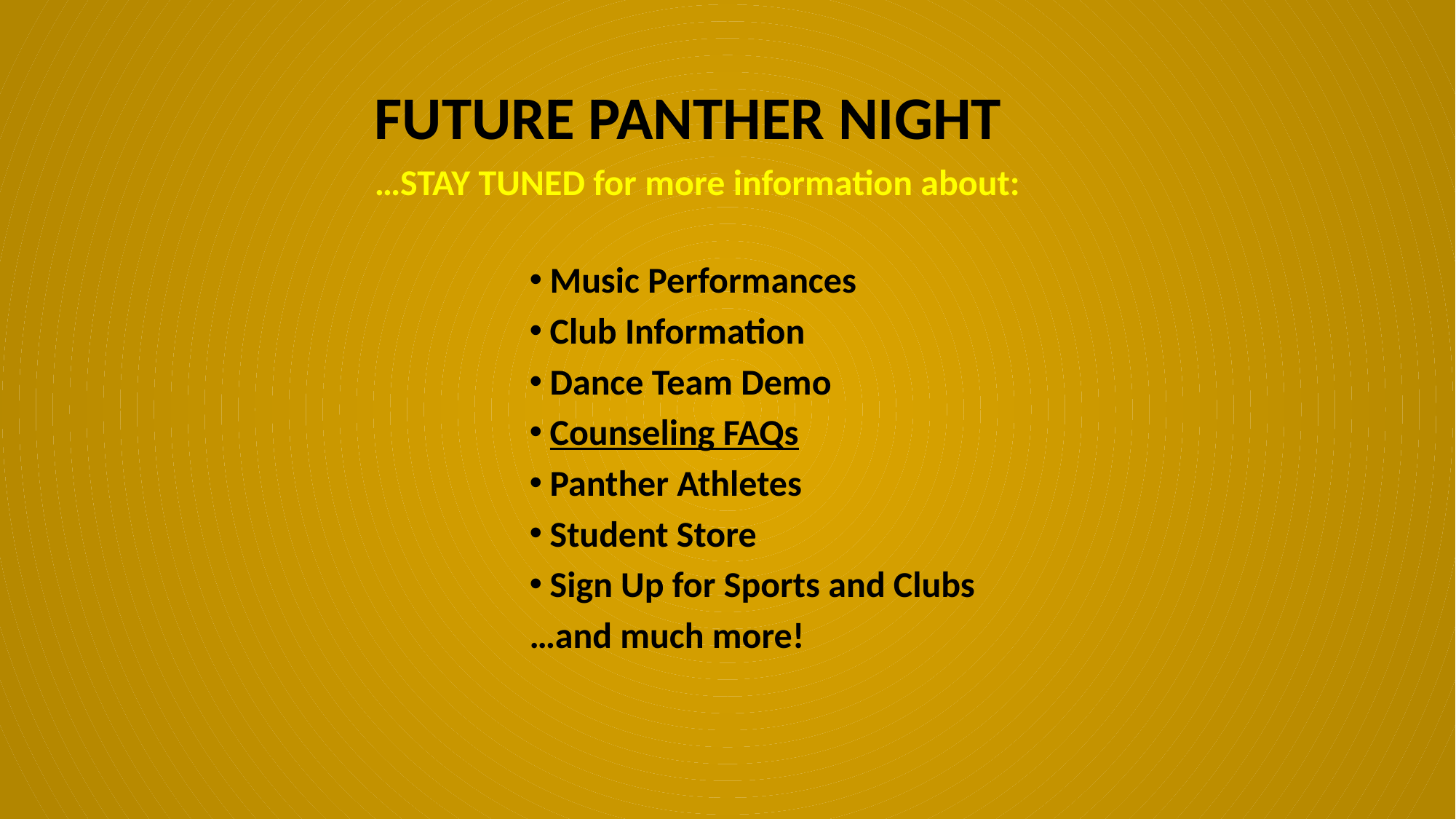

FUTURE PANTHER NIGHT
…STAY TUNED for more information about:

Music Performances
Club Information
Dance Team Demo
Counseling FAQs
Panther Athletes
Student Store
Sign Up for Sports and Clubs
…and much more!